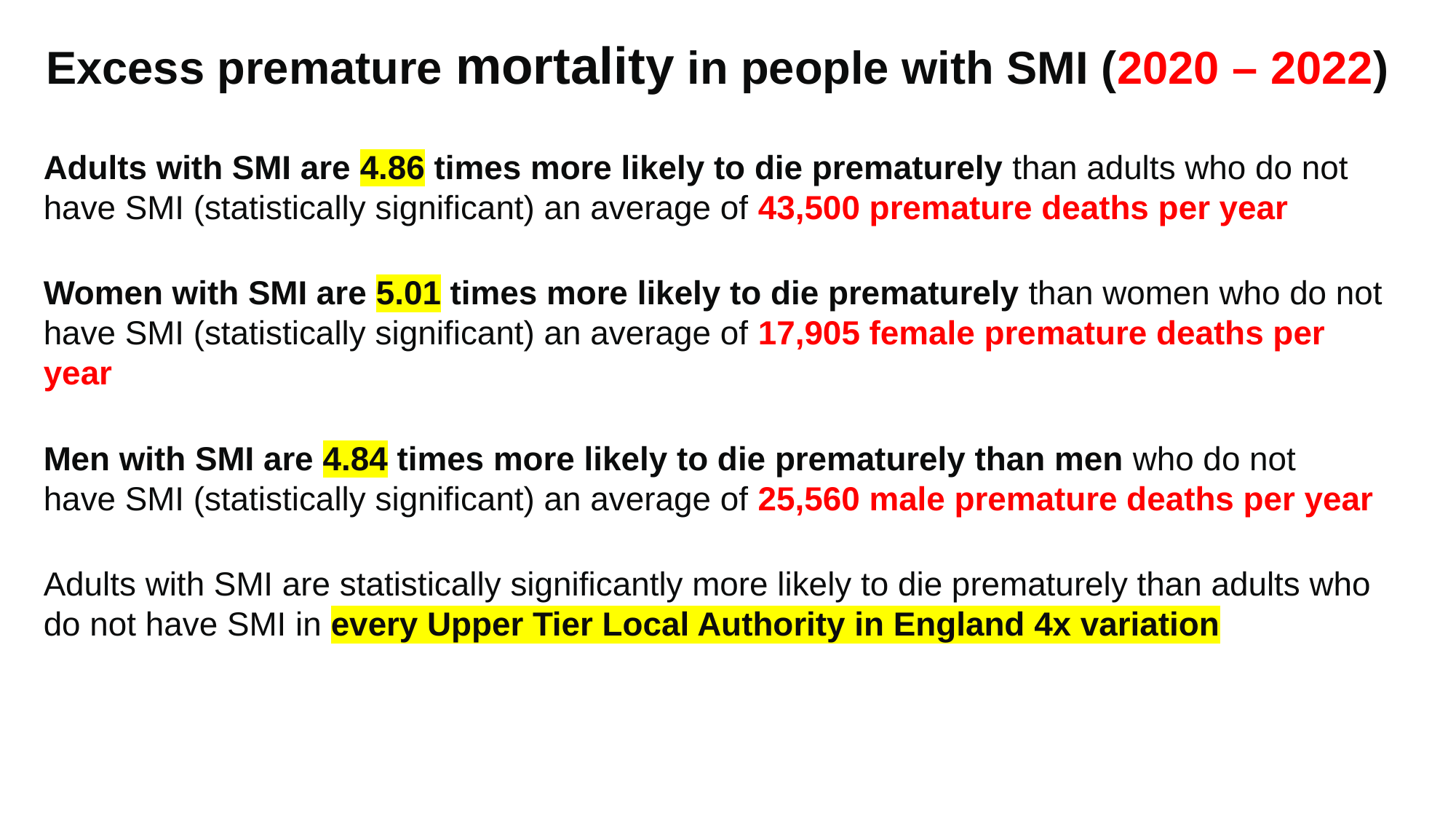

# Excess premature mortality in people with SMI (2020 – 2022)
Adults with SMI are 4.86 times more likely to die prematurely than adults who do not have SMI (statistically significant) an average of 43,500 premature deaths per year
Women with SMI are 5.01 times more likely to die prematurely than women who do not have SMI (statistically significant) an average of 17,905 female premature deaths per year
Men with SMI are 4.84 times more likely to die prematurely than men who do not have SMI (statistically significant) an average of 25,560 male premature deaths per year
Adults with SMI are statistically significantly more likely to die prematurely than adults who do not have SMI in every Upper Tier Local Authority in England 4x variation